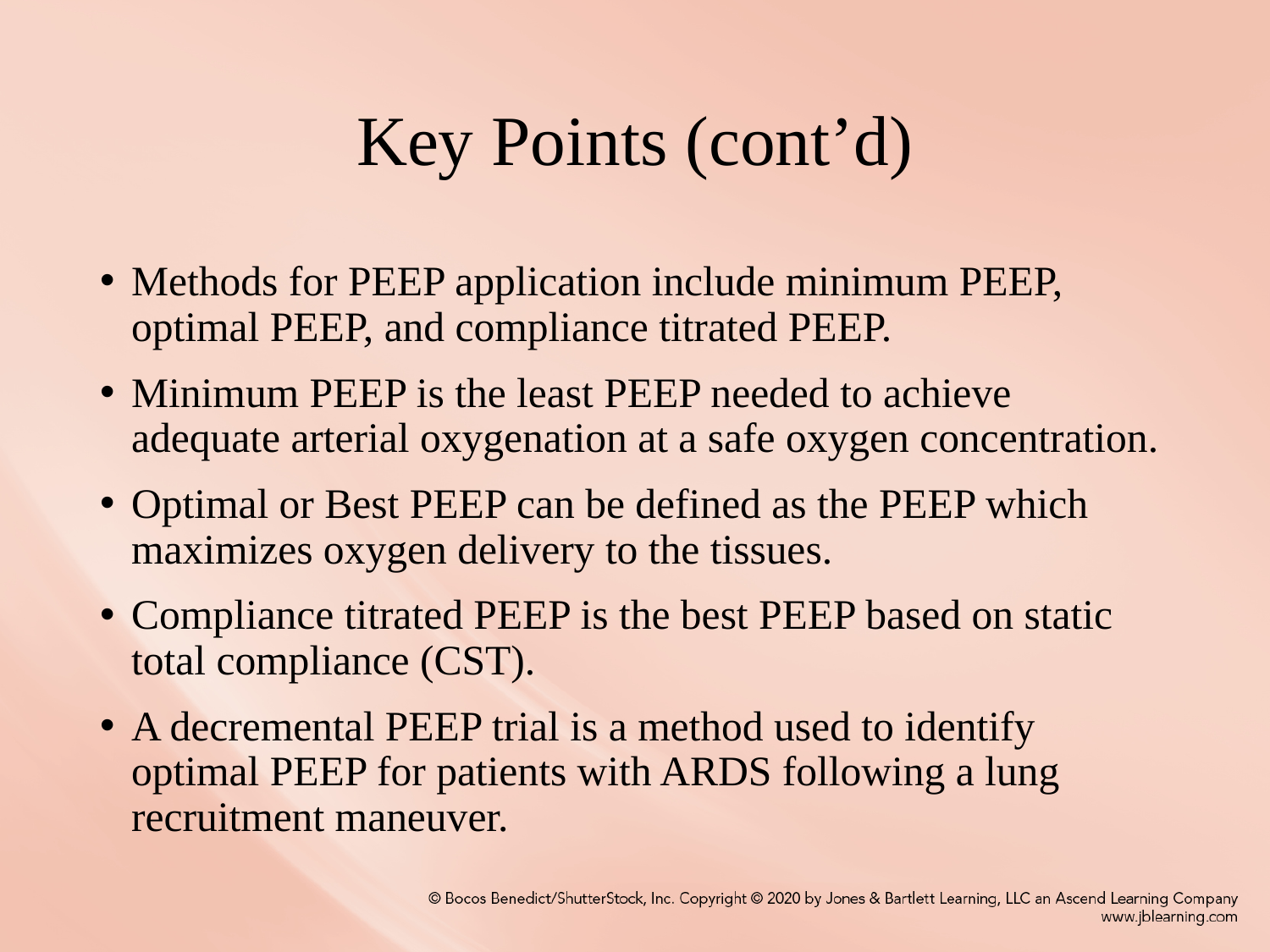

# Key Points (cont’d)
Methods for PEEP application include minimum PEEP, optimal PEEP, and compliance titrated PEEP.
Minimum PEEP is the least PEEP needed to achieve adequate arterial oxygenation at a safe oxygen concentration.
Optimal or Best PEEP can be defined as the PEEP which maximizes oxygen delivery to the tissues.
Compliance titrated PEEP is the best PEEP based on static total compliance (CST).
A decremental PEEP trial is a method used to identify optimal PEEP for patients with ARDS following a lung recruitment maneuver.